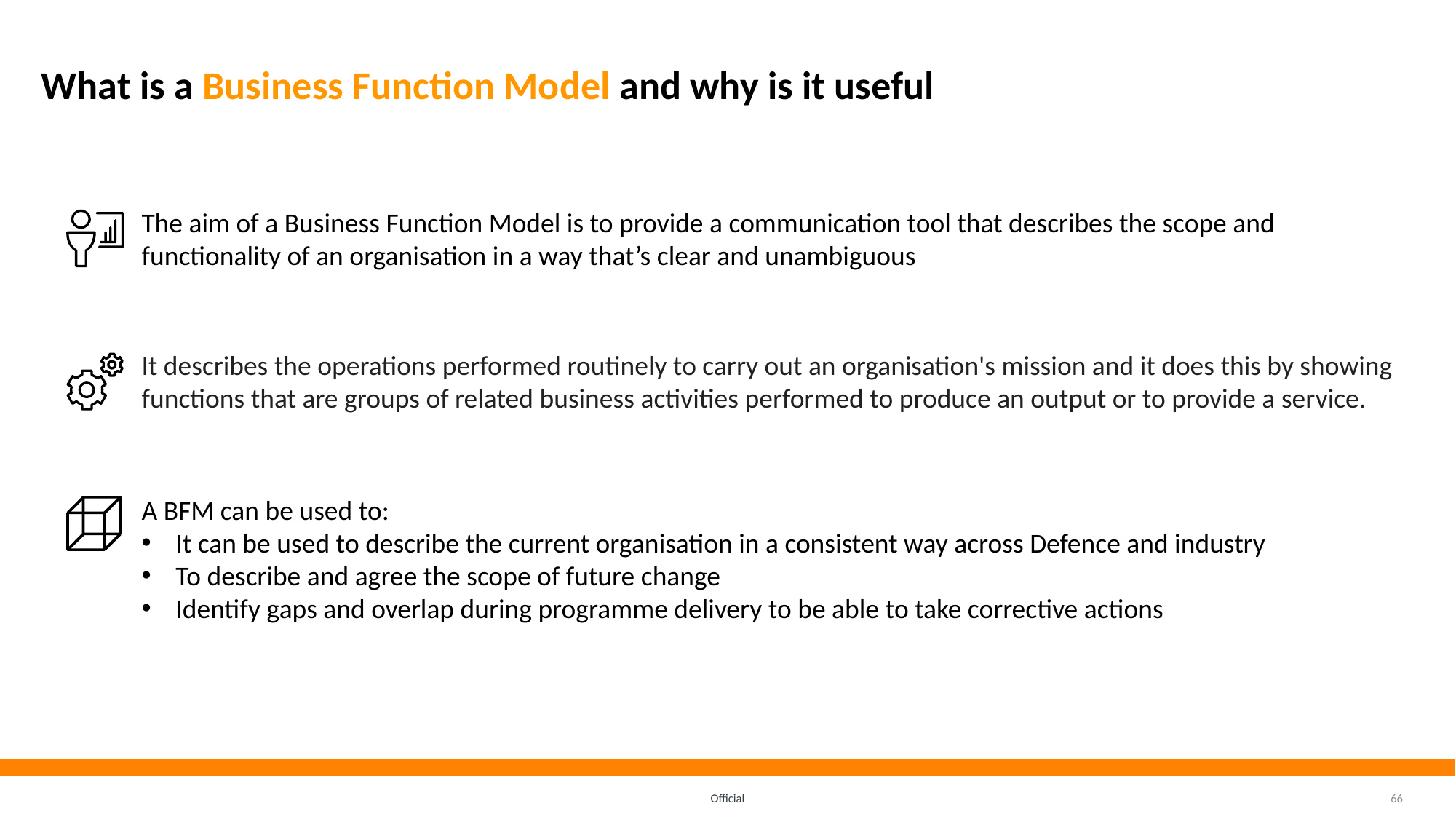

# What is a Business Function Model and why is it useful
The aim of a Business Function Model is to provide a communication tool that describes the scope and functionality of an organisation in a way that’s clear and unambiguous

It describes the operations performed routinely to carry out an organisation's mission and it does this by showing functions that are groups of related business activities performed to produce an output or to provide a service.

A BFM can be used to:
It can be used to describe the current organisation in a consistent way across Defence and industry
To describe and agree the scope of future change
Identify gaps and overlap during programme delivery to be able to take corrective actions

Official
66